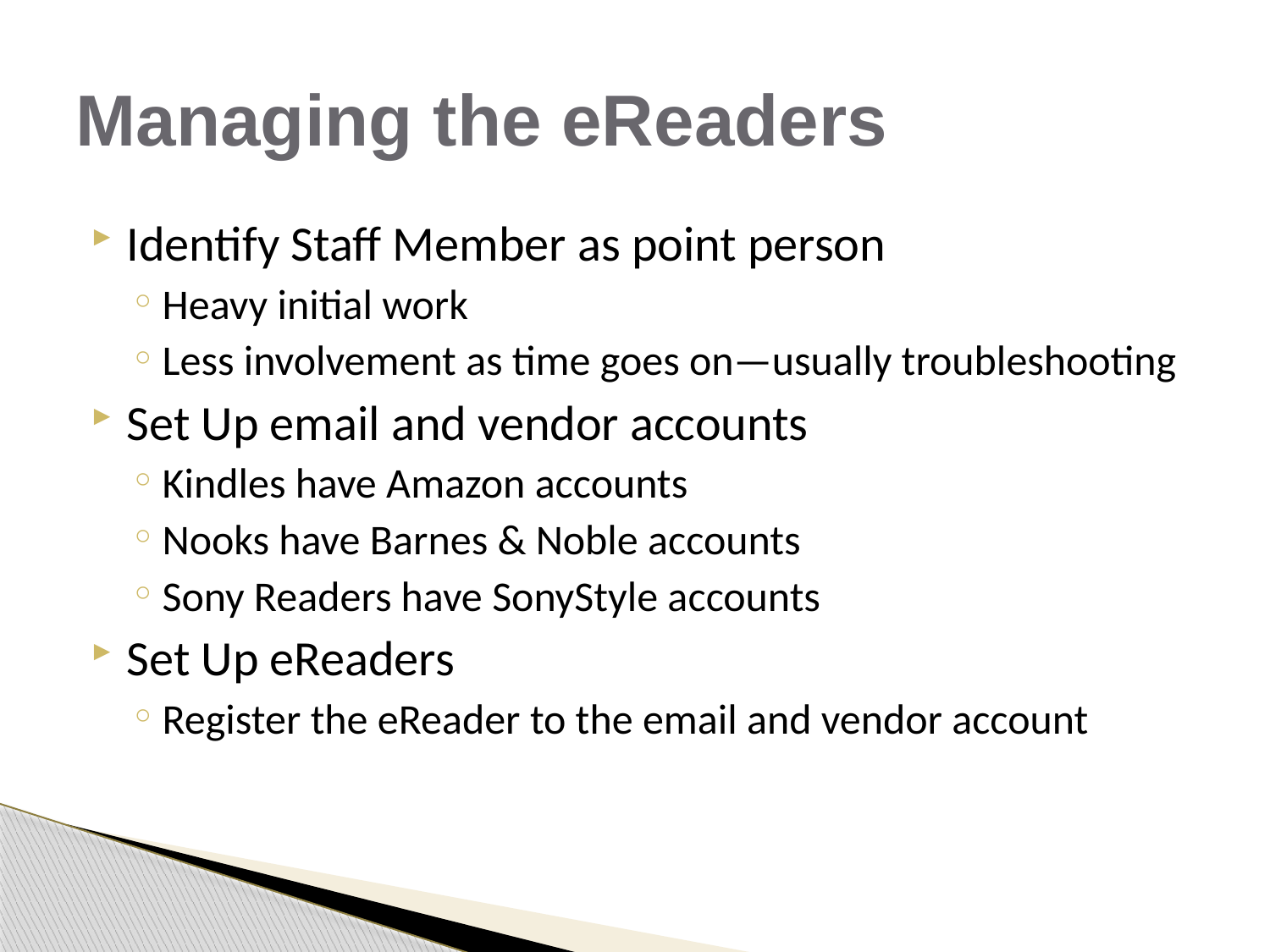

# Managing the eReaders
Identify Staff Member as point person
Heavy initial work
Less involvement as time goes on—usually troubleshooting
Set Up email and vendor accounts
Kindles have Amazon accounts
Nooks have Barnes & Noble accounts
Sony Readers have SonyStyle accounts
Set Up eReaders
Register the eReader to the email and vendor account